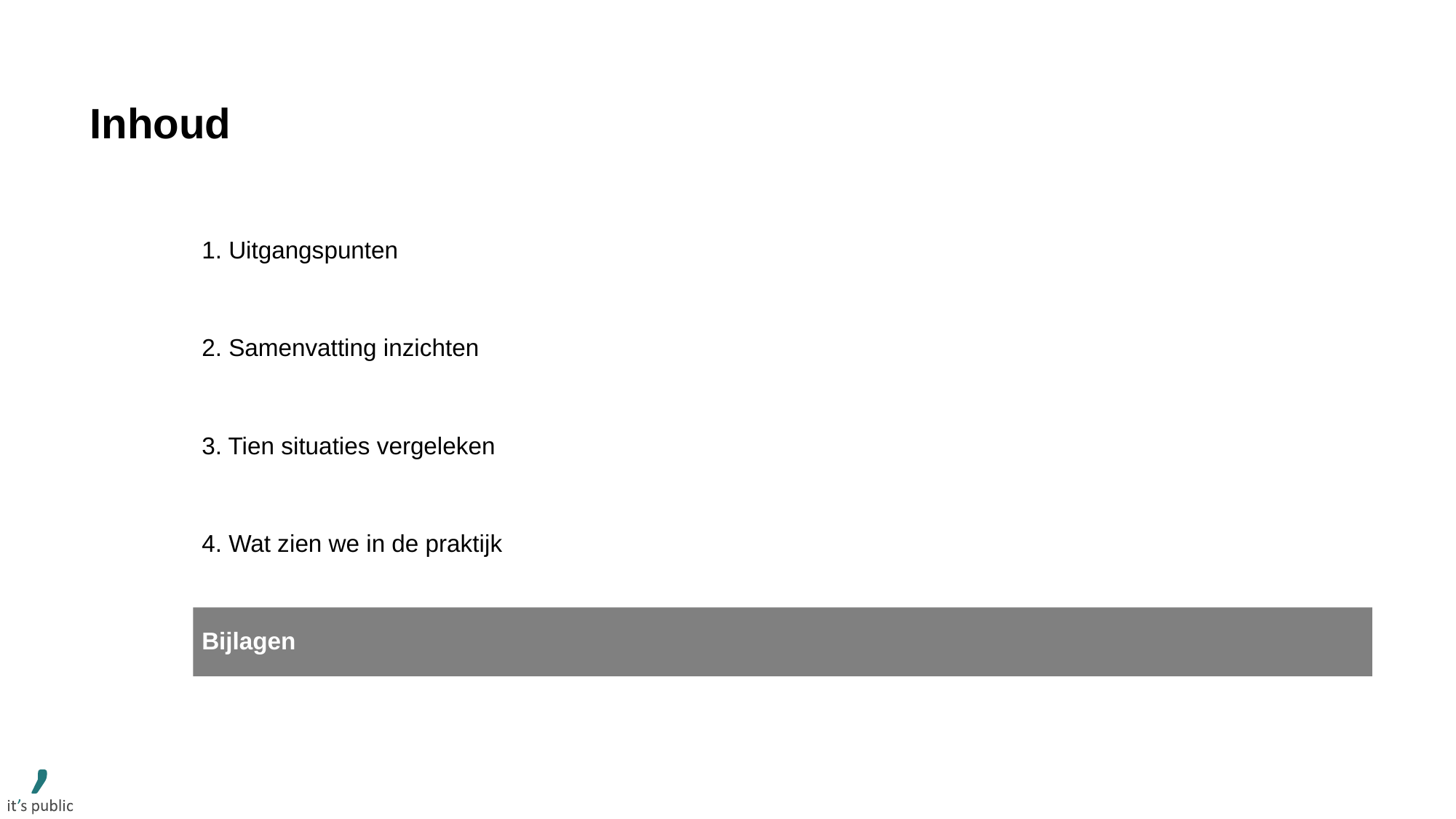

Inhoud
1. Uitgangspunten
2. Samenvatting inzichten
3. Tien situaties vergeleken
4. Wat zien we in de praktijk
Bijlagen